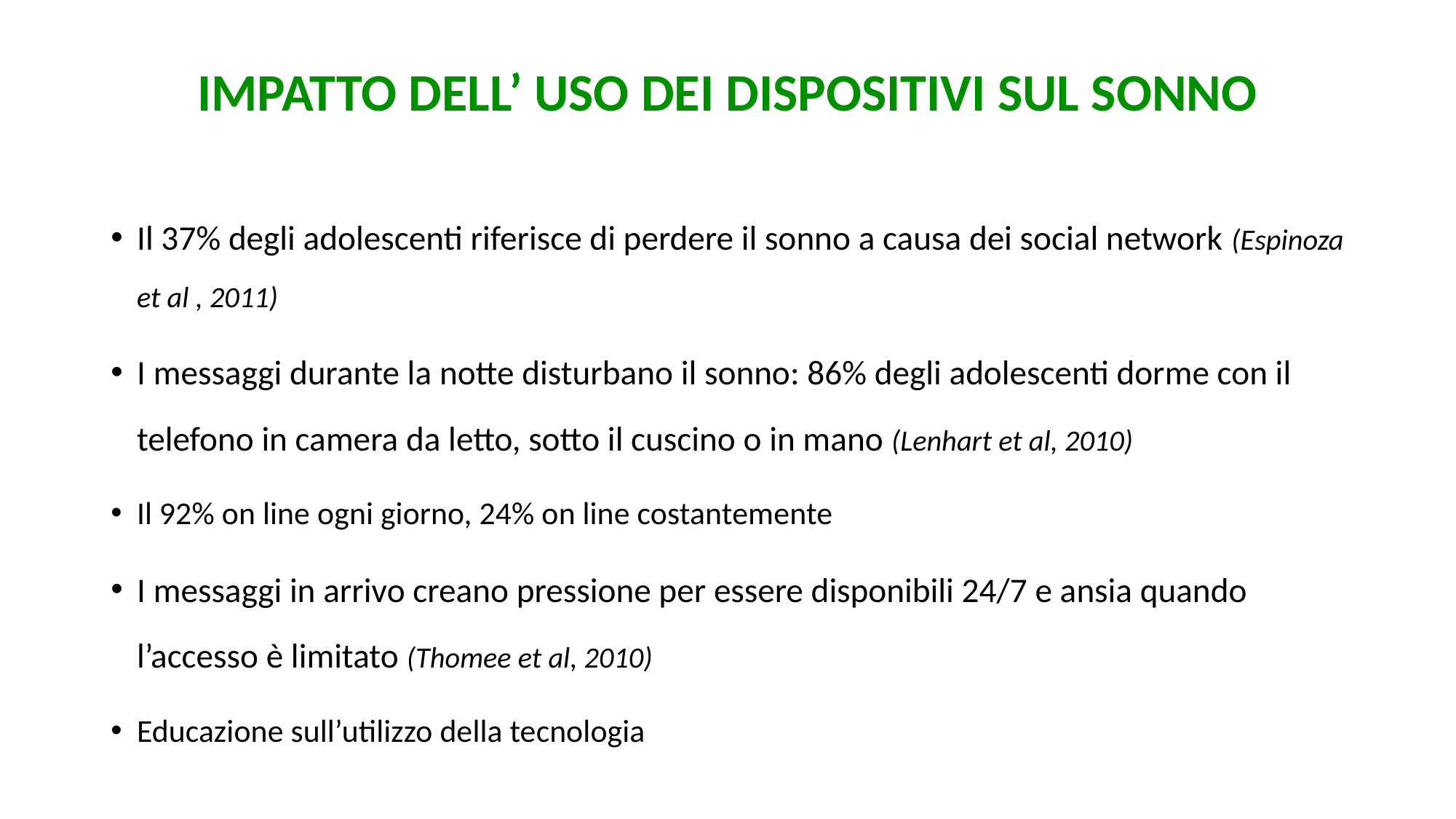

# IMPATTO DELL’ USO DEI DISPOSITIVI SUL SONNO
Il 37% degli adolescenti riferisce di perdere il sonno a causa dei social network (Espinoza et al , 2011)
I messaggi durante la notte disturbano il sonno: 86% degli adolescenti dorme con il telefono in camera da letto, sotto il cuscino o in mano (Lenhart et al, 2010)
Il 92% on line ogni giorno, 24% on line costantemente
I messaggi in arrivo creano pressione per essere disponibili 24/7 e ansia quando l’accesso è limitato (Thomee et al, 2010)
Educazione sull’utilizzo della tecnologia